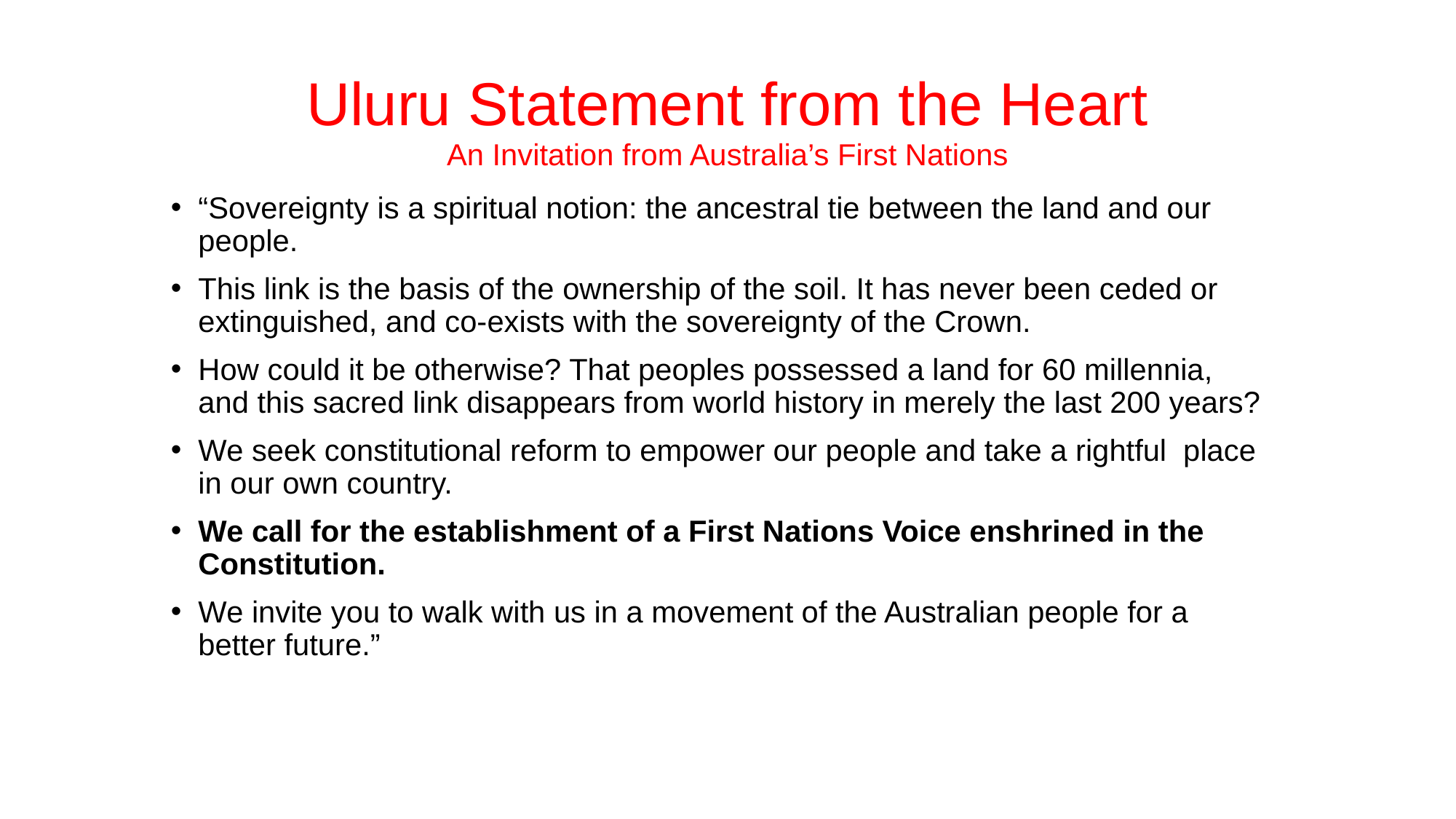

# Uluru Statement from the Heart An Invitation from Australia’s First Nations
“Sovereignty is a spiritual notion: the ancestral tie between the land and our people.
This link is the basis of the ownership of the soil. It has never been ceded or extinguished, and co-exists with the sovereignty of the Crown.
How could it be otherwise? That peoples possessed a land for 60 millennia, and this sacred link disappears from world history in merely the last 200 years?
We seek constitutional reform to empower our people and take a rightful  place in our own country.
We call for the establishment of a First Nations Voice enshrined in the Constitution.
We invite you to walk with us in a movement of the Australian people for a better future.”